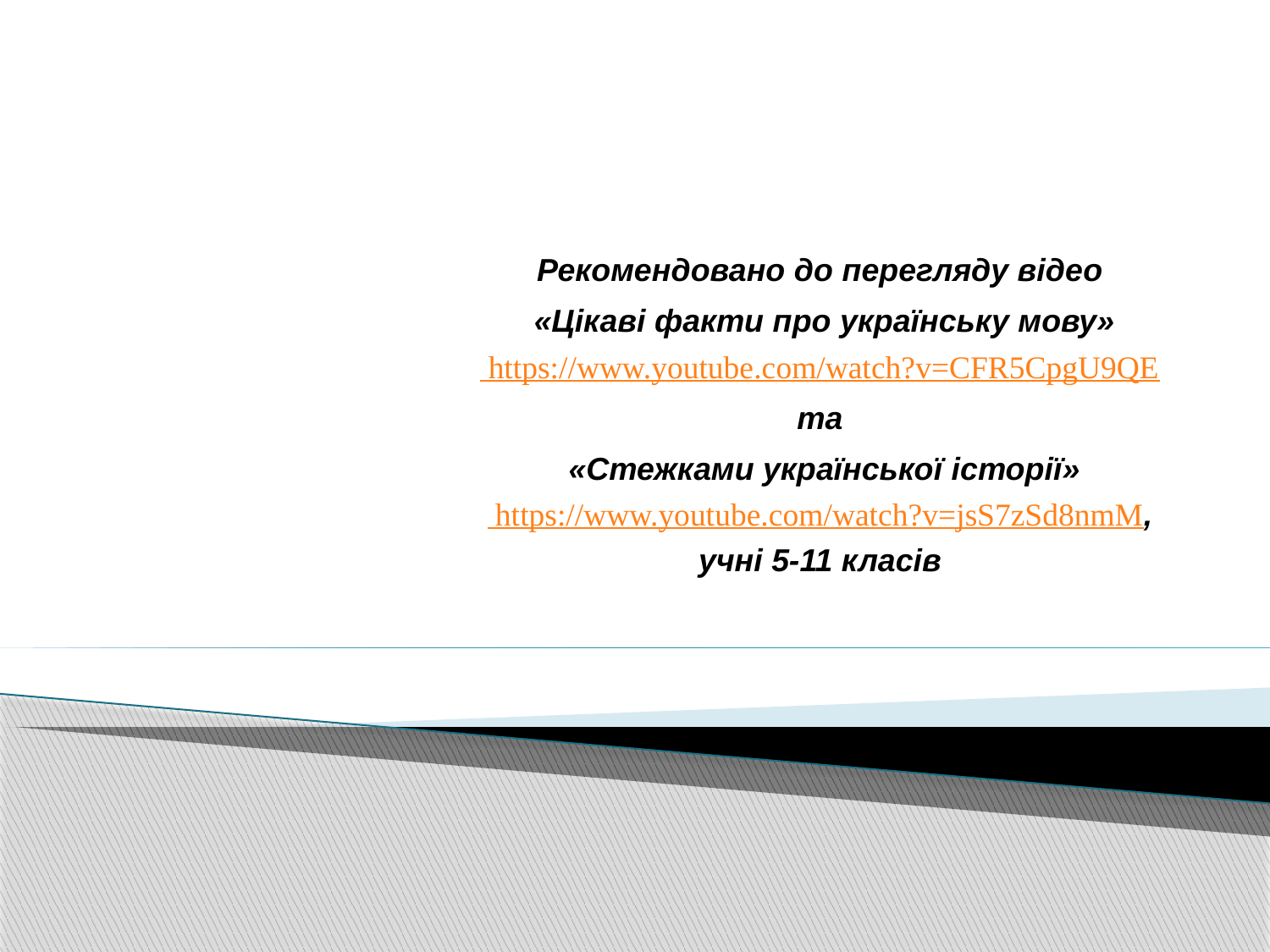

Рекомендовано до перегляду відео
 «Цікаві факти про українську мову» https://www.youtube.com/watch?v=CFR5CpgU9QE
та
 «Стежками української історії» https://www.youtube.com/watch?v=jsS7zSd8nmM, учні 5-11 класів

#